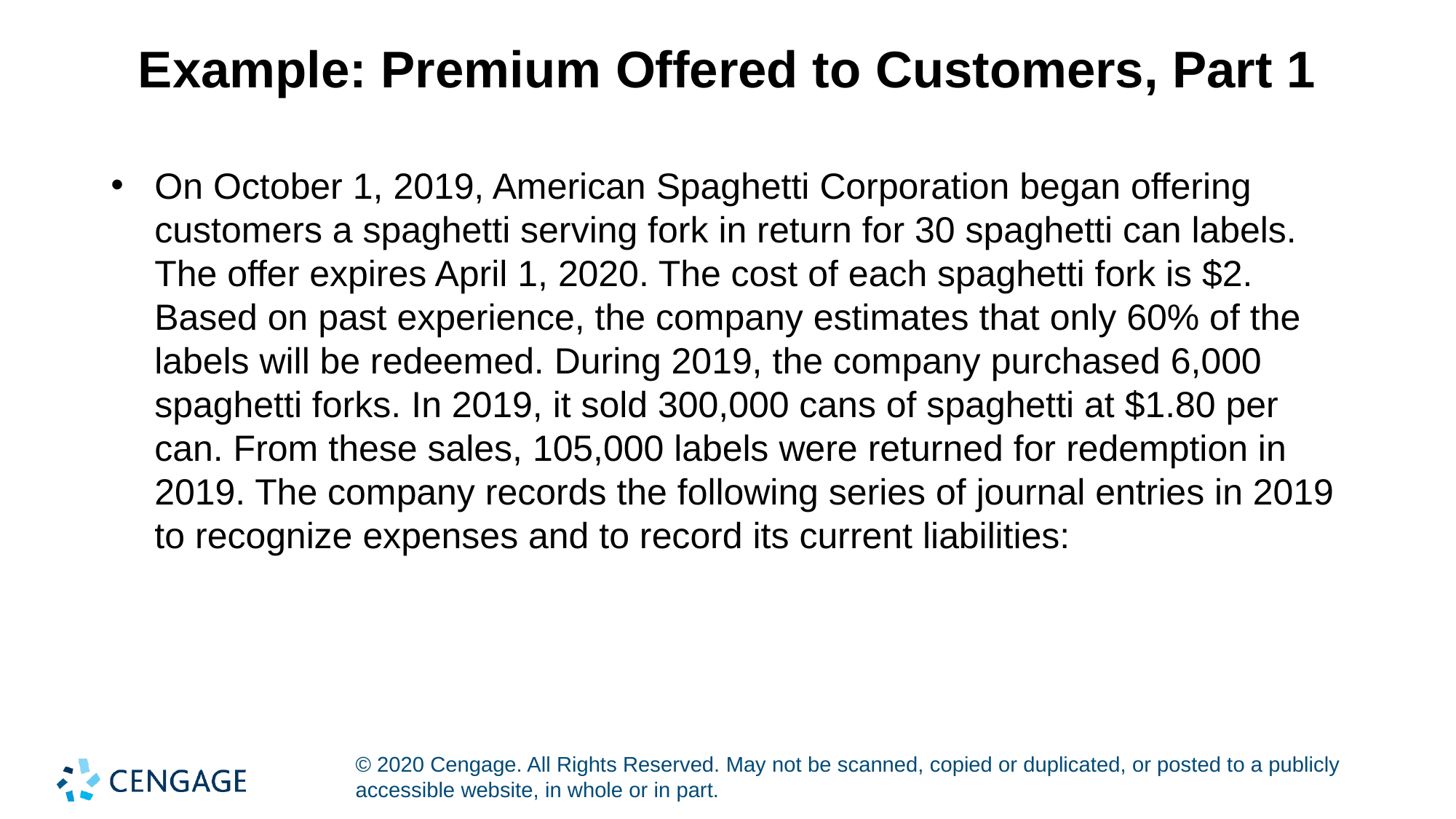

# Example: Premium Offered to Customers, Part 1
On October 1, 2019, American Spaghetti Corporation began offering customers a spaghetti serving fork in return for 30 spaghetti can labels. The offer expires April 1, 2020. The cost of each spaghetti fork is $2. Based on past experience, the company estimates that only 60% of the labels will be redeemed. During 2019, the company purchased 6,000 spaghetti forks. In 2019, it sold 300,000 cans of spaghetti at $1.80 per can. From these sales, 105,000 labels were returned for redemption in 2019. The company records the following series of journal entries in 2019 to recognize expenses and to record its current liabilities: